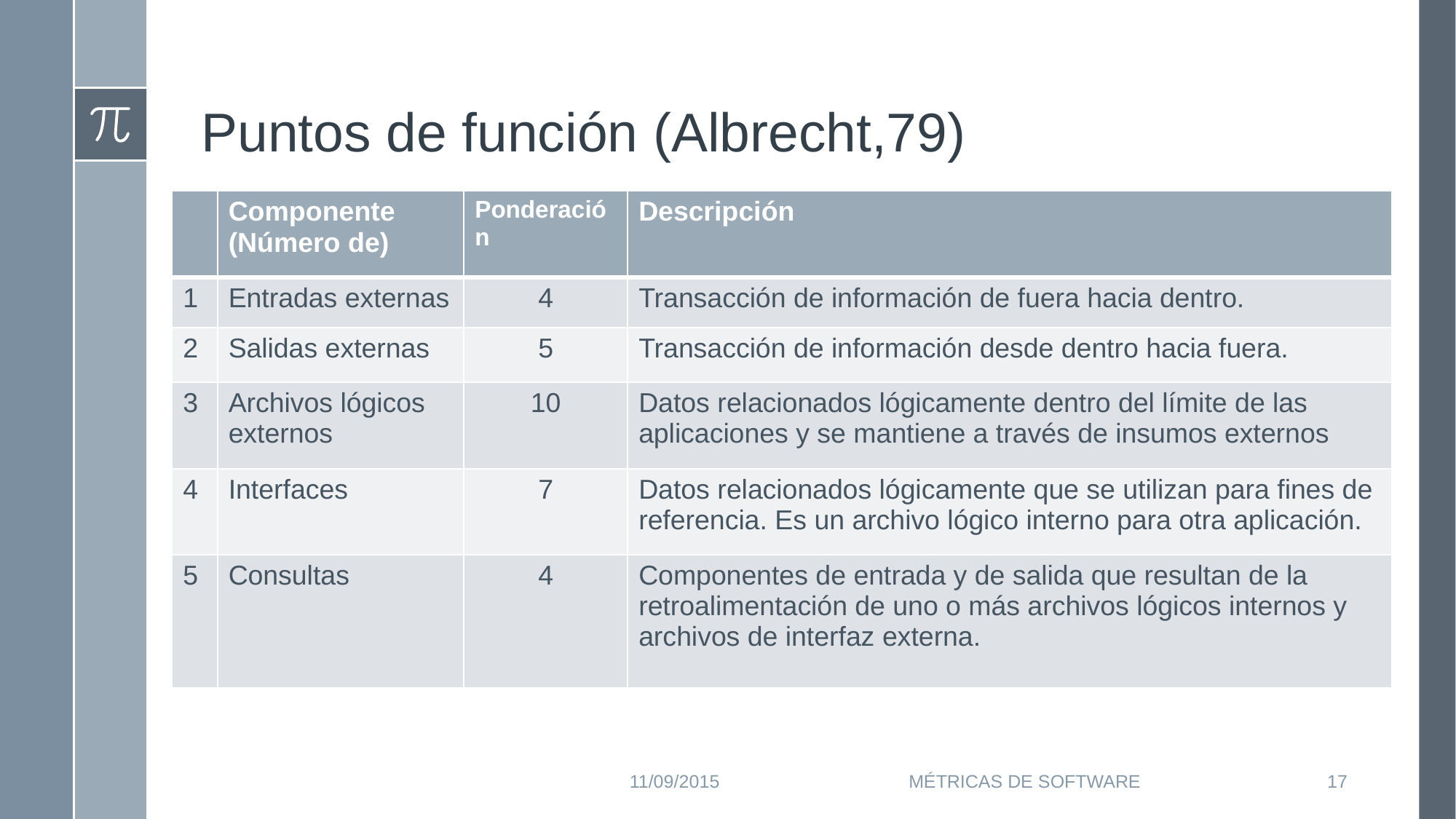

# Puntos de función (Albrecht,79)
|  | Componente (Número de) | Ponderación | Descripción |
| --- | --- | --- | --- |
| 1 | Entradas externas | 4 | Transacción de información de fuera hacia dentro. |
| 2 | Salidas externas | 5 | Transacción de información desde dentro hacia fuera. |
| 3 | Archivos lógicos externos | 10 | Datos relacionados lógicamente dentro del límite de las aplicaciones y se mantiene a través de insumos externos |
| 4 | Interfaces | 7 | Datos relacionados lógicamente que se utilizan para fines de referencia. Es un archivo lógico interno para otra aplicación. |
| 5 | Consultas | 4 | Componentes de entrada y de salida que resultan de la retroalimentación de uno o más archivos lógicos internos y archivos de interfaz externa. |
11/09/2015
Métricas de Software
17